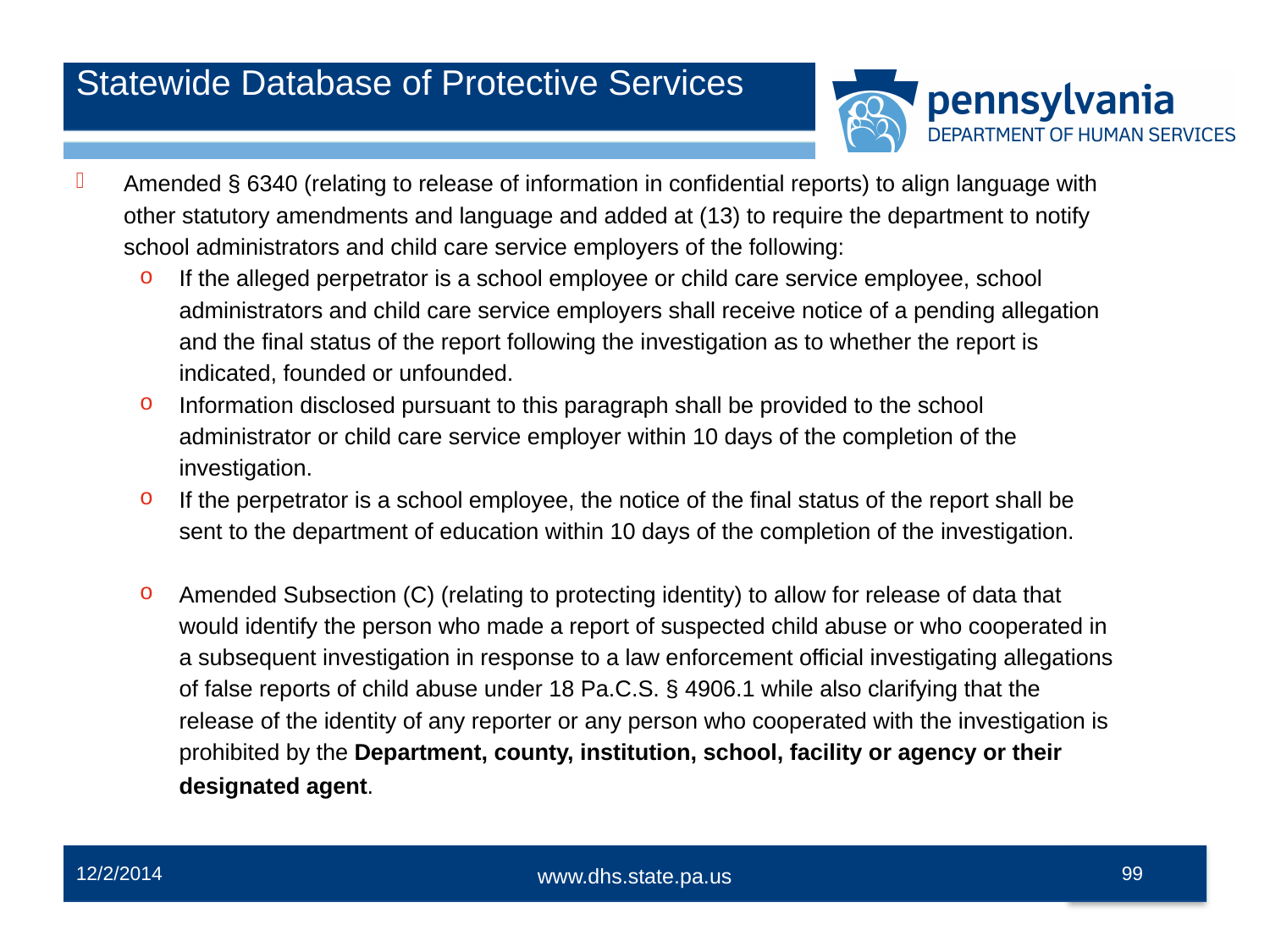

# Statewide Database of Protective Services
Amended § 6340 (relating to release of information in confidential reports) to align language with other statutory amendments and language and added at (13) to require the department to notify school administrators and child care service employers of the following:
If the alleged perpetrator is a school employee or child care service employee, school administrators and child care service employers shall receive notice of a pending allegation and the final status of the report following the investigation as to whether the report is indicated, founded or unfounded.
Information disclosed pursuant to this paragraph shall be provided to the school administrator or child care service employer within 10 days of the completion of the investigation.
If the perpetrator is a school employee, the notice of the final status of the report shall be sent to the department of education within 10 days of the completion of the investigation.

Amended Subsection (C) (relating to protecting identity) to allow for release of data that would identify the person who made a report of suspected child abuse or who cooperated in a subsequent investigation in response to a law enforcement official investigating allegations of false reports of child abuse under 18 Pa.C.S. § 4906.1 while also clarifying that the release of the identity of any reporter or any person who cooperated with the investigation is prohibited by the Department, county, institution, school, facility or agency or their designated agent.

12/2/2014
99